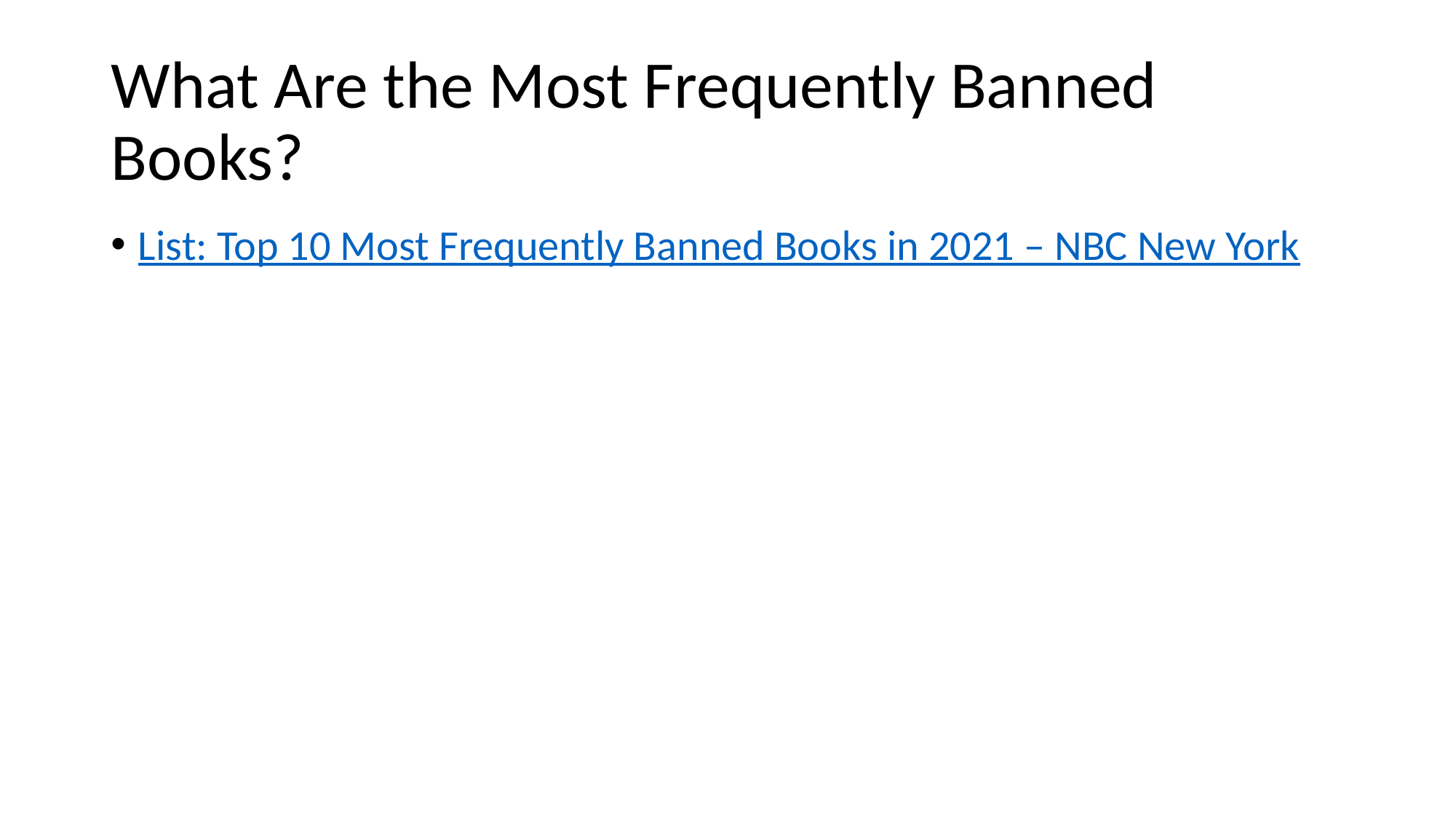

# What Are the Most Frequently Banned Books?
List: Top 10 Most Frequently Banned Books in 2021 – NBC New York